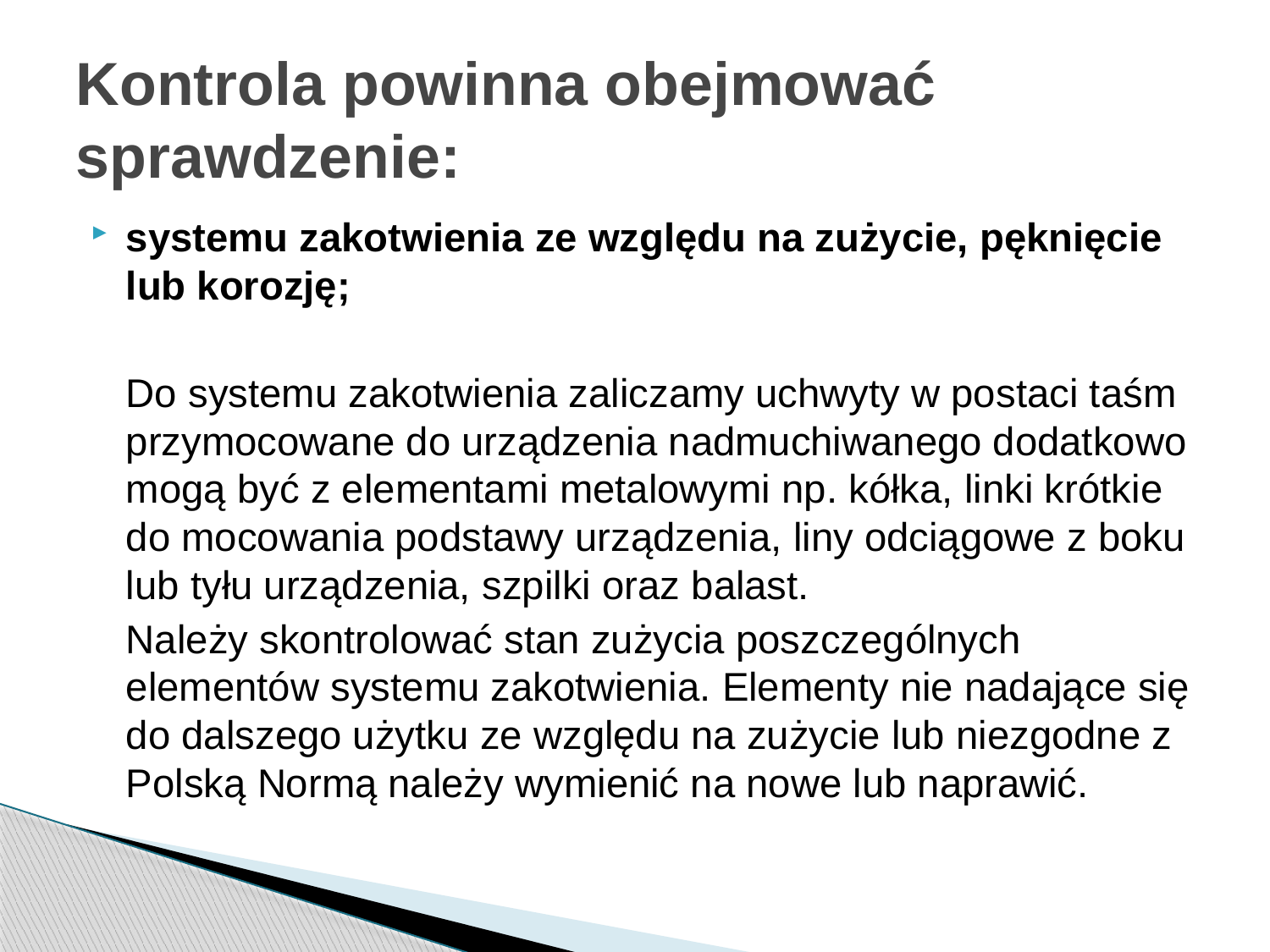

# Kontrola powinna obejmować sprawdzenie:
systemu zakotwienia ze względu na zużycie, pęknięcie lub korozję;

		Do systemu zakotwienia zaliczamy uchwyty w postaci taśm przymocowane do urządzenia nadmuchiwanego dodatkowo mogą być z elementami metalowymi np. kółka, linki krótkie do mocowania podstawy urządzenia, liny odciągowe z boku lub tyłu urządzenia, szpilki oraz balast.
		Należy skontrolować stan zużycia poszczególnych elementów systemu zakotwienia. Elementy nie nadające się do dalszego użytku ze względu na zużycie lub niezgodne z Polską Normą należy wymienić na nowe lub naprawić.